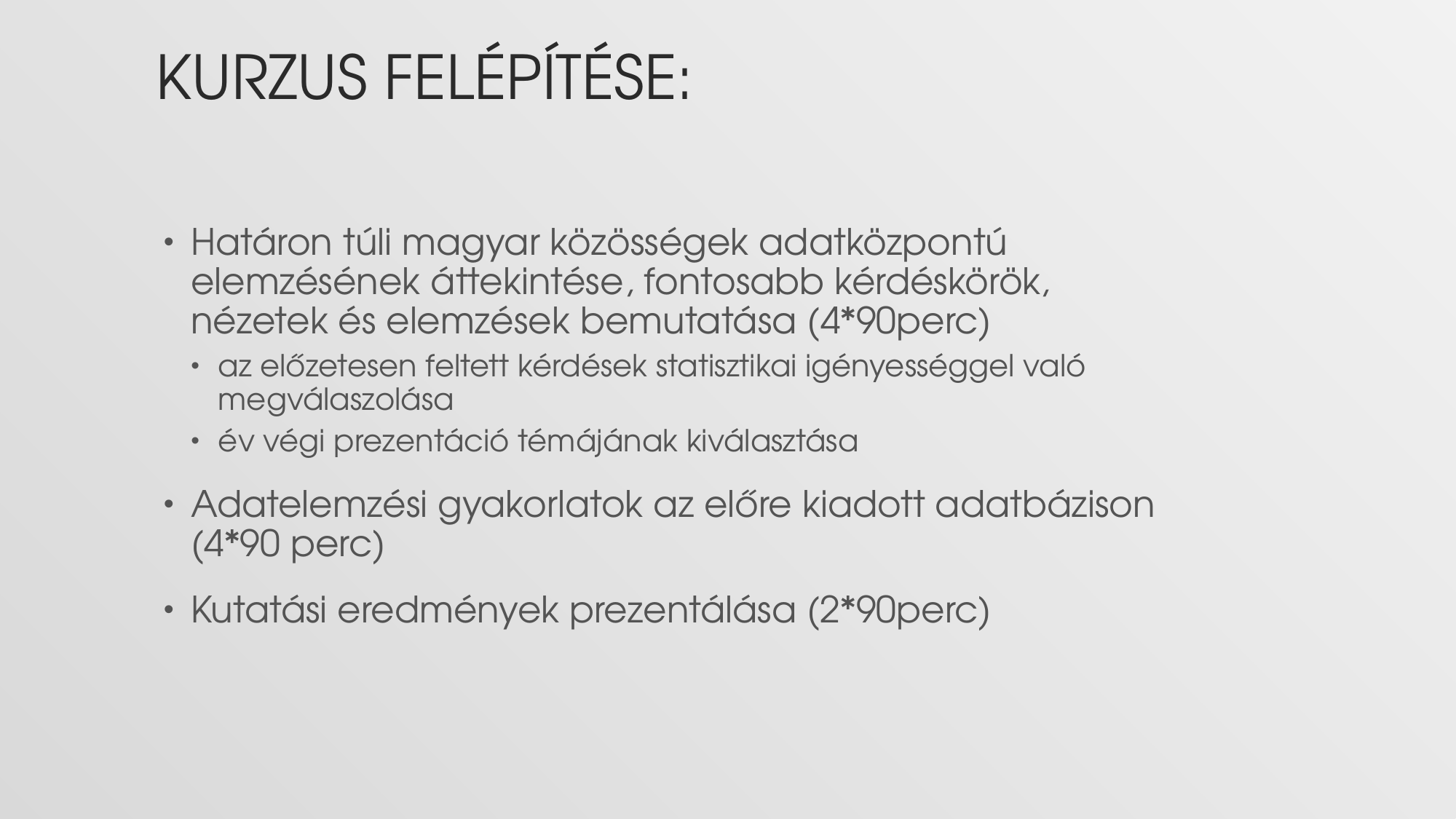

# Kurzus felépítése:
Határon túli magyar közösségek adatközpontú elemzésének áttekintése, fontosabb kérdéskörök, nézetek és elemzések bemutatása (4*90perc)
az előzetesen feltett kérdések statisztikai igényességgel való megválaszolása
év végi prezentáció témájának kiválasztása
Adatelemzési gyakorlatok az előre kiadott adatbázison (4*90 perc)
Kutatási eredmények prezentálása (2*90perc)